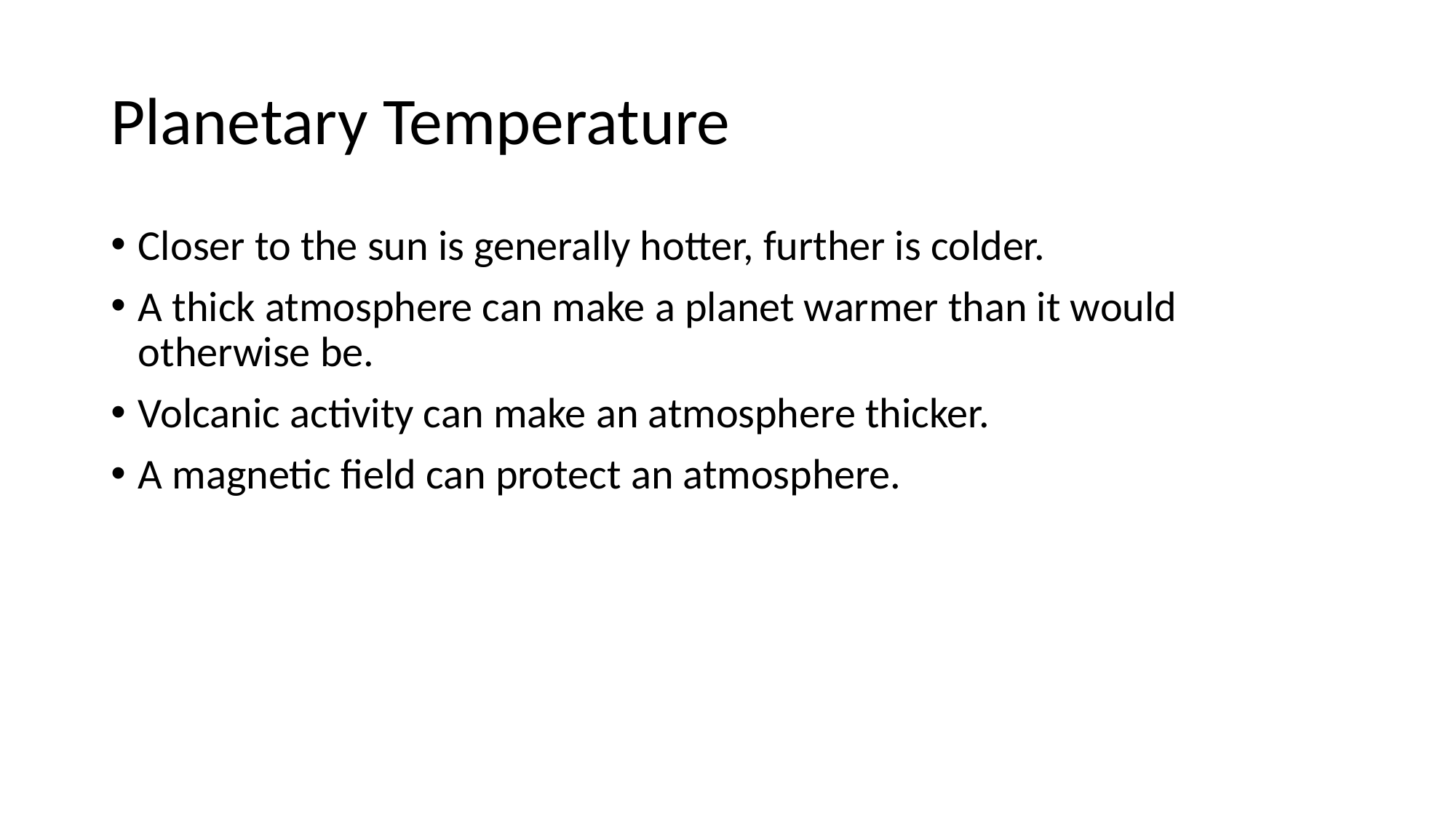

# Planetary Temperature
Closer to the sun is generally hotter, further is colder.
A thick atmosphere can make a planet warmer than it would otherwise be.
Volcanic activity can make an atmosphere thicker.
A magnetic field can protect an atmosphere.